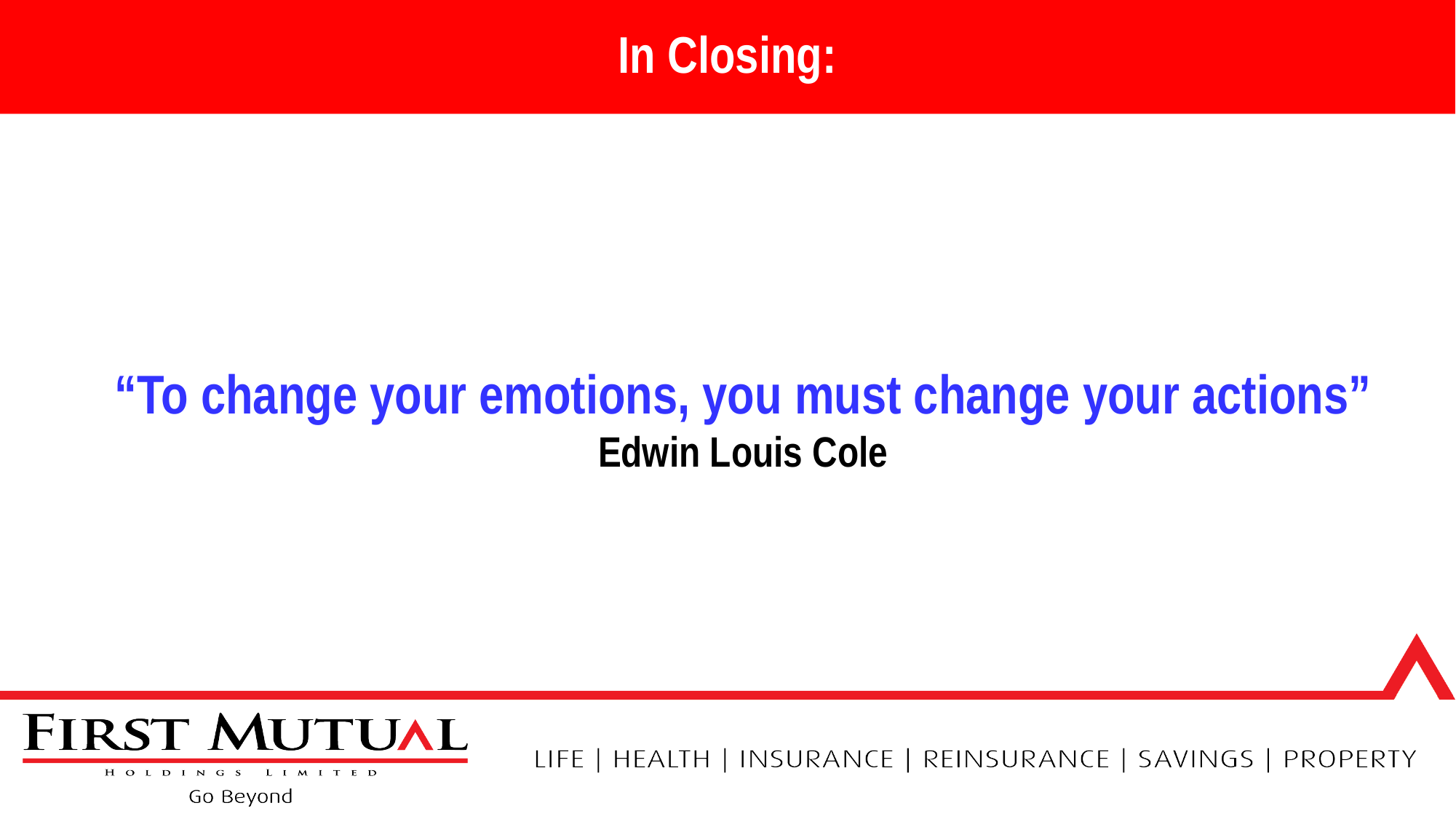

# In Closing:
“To change your emotions, you must change your actions”
Edwin Louis Cole